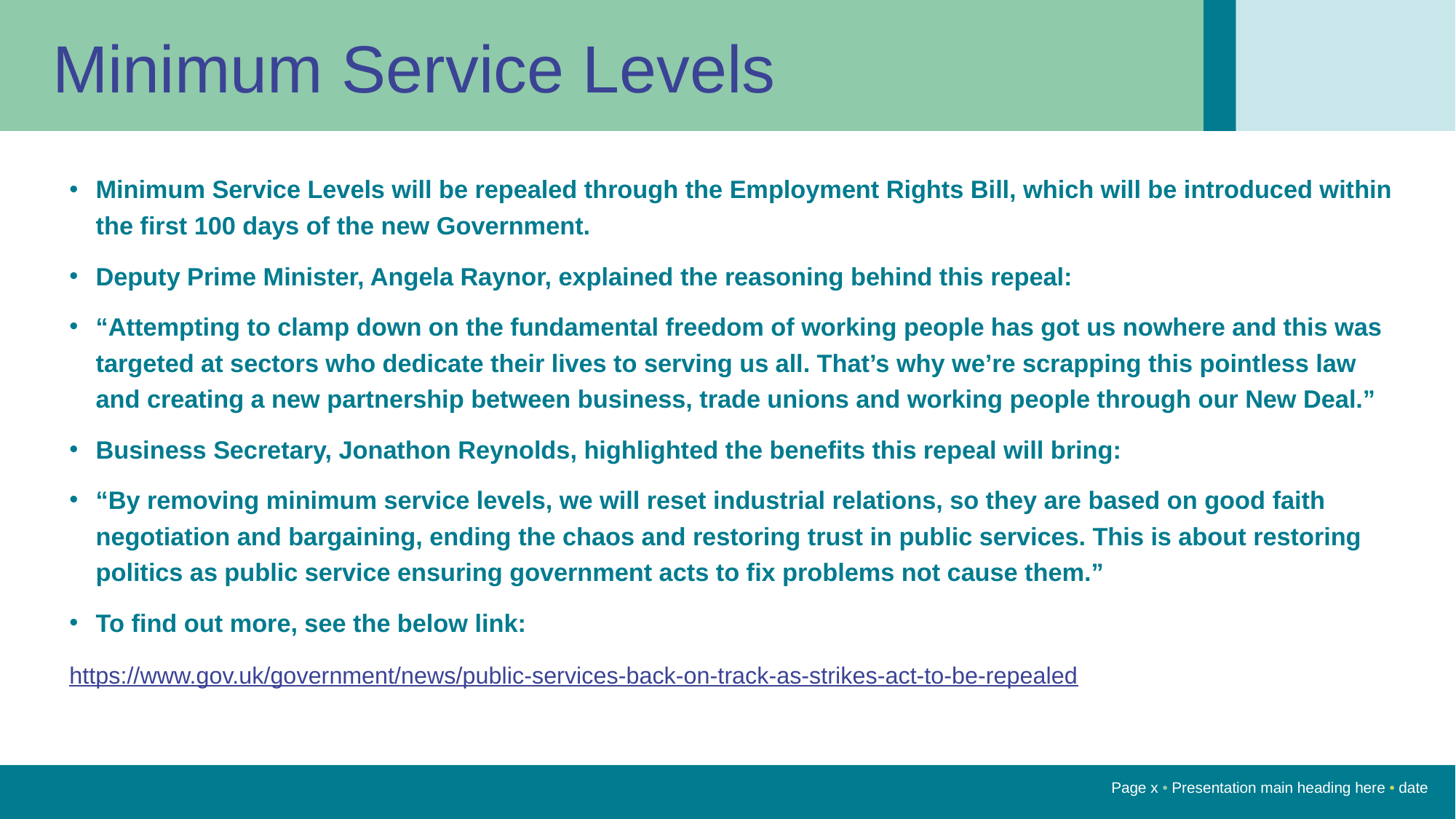

Minimum Service Levels
Minimum Service Levels will be repealed through the Employment Rights Bill, which will be introduced within the first 100 days of the new Government.
Deputy Prime Minister, Angela Raynor, explained the reasoning behind this repeal:
“Attempting to clamp down on the fundamental freedom of working people has got us nowhere and this was targeted at sectors who dedicate their lives to serving us all. That’s why we’re scrapping this pointless law and creating a new partnership between business, trade unions and working people through our New Deal.”
Business Secretary, Jonathon Reynolds, highlighted the benefits this repeal will bring:
“By removing minimum service levels, we will reset industrial relations, so they are based on good faith negotiation and bargaining, ending the chaos and restoring trust in public services. This is about restoring politics as public service ensuring government acts to fix problems not cause them.”
To find out more, see the below link:
https://www.gov.uk/government/news/public-services-back-on-track-as-strikes-act-to-be-repealed

Page x • Presentation main heading here • date